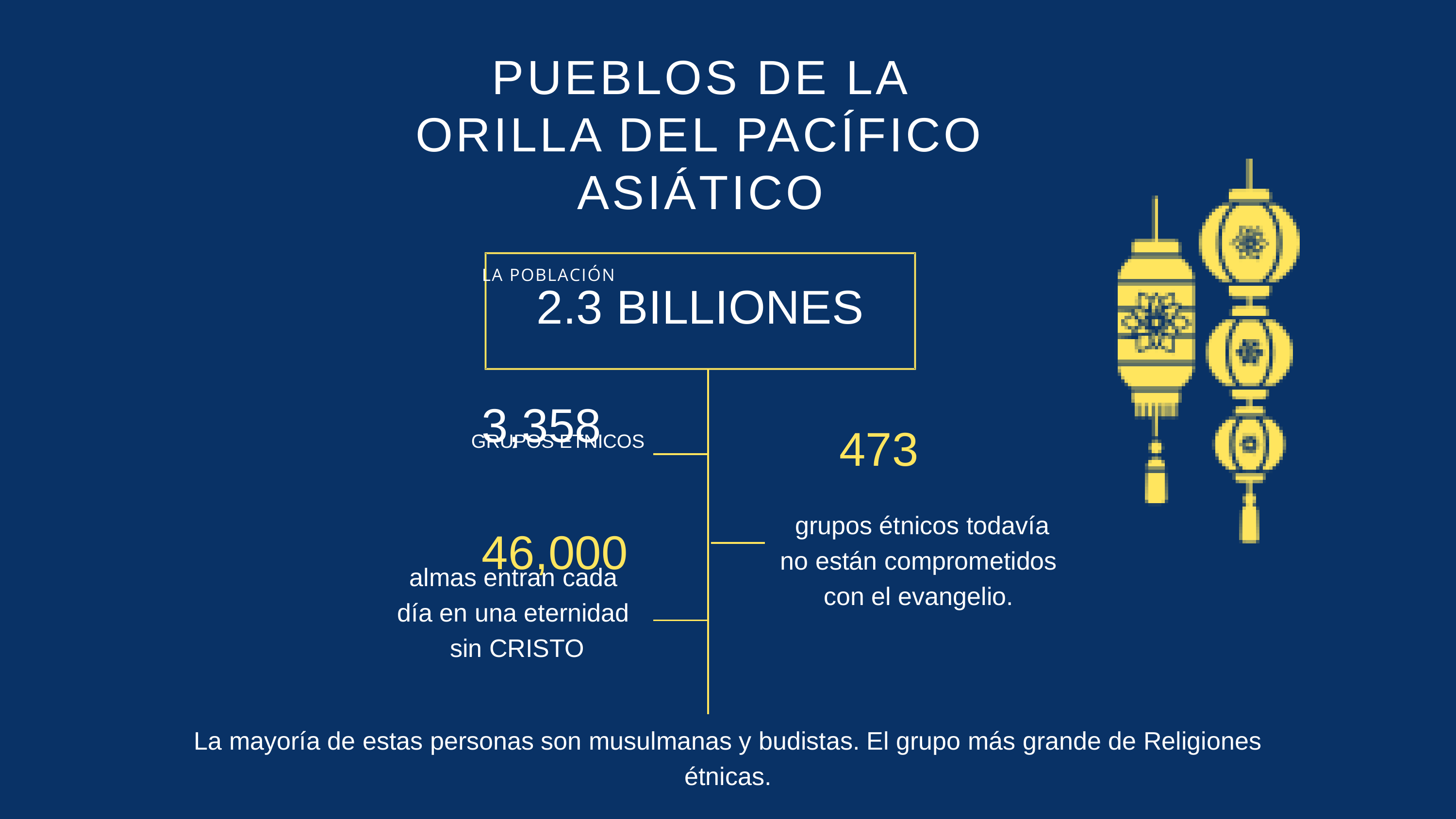

APAC
PUEBLOS DE LA ORILLA DEL PACÍFICO ASIÁTICO

LA POBLACIÓN
2.3 BILLIONES
3,358
473
46,000
GRUPOS ETNICOS
 grupos étnicos todavía
 no están comprometidos
con el evangelio.

almas entran cada
día en una eternidad
sin CRISTO

La mayoría de estas personas son musulmanas y budistas. El grupo más grande de Religiones étnicas.

12